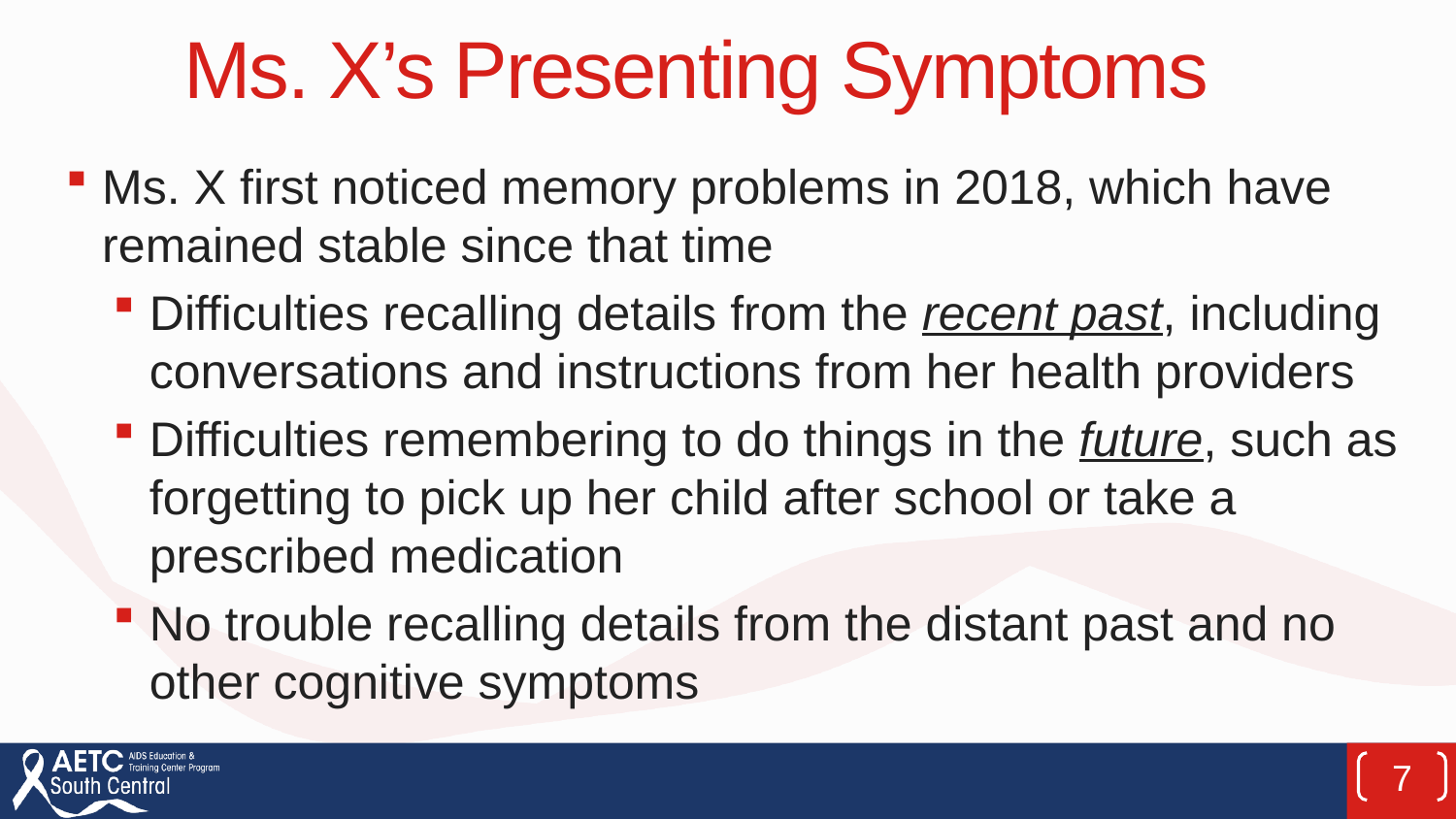

# Ms. X’s Presenting Symptoms
Ms. X first noticed memory problems in 2018, which have remained stable since that time
Difficulties recalling details from the recent past, including conversations and instructions from her health providers
Difficulties remembering to do things in the future, such as forgetting to pick up her child after school or take a prescribed medication
No trouble recalling details from the distant past and no other cognitive symptoms
7